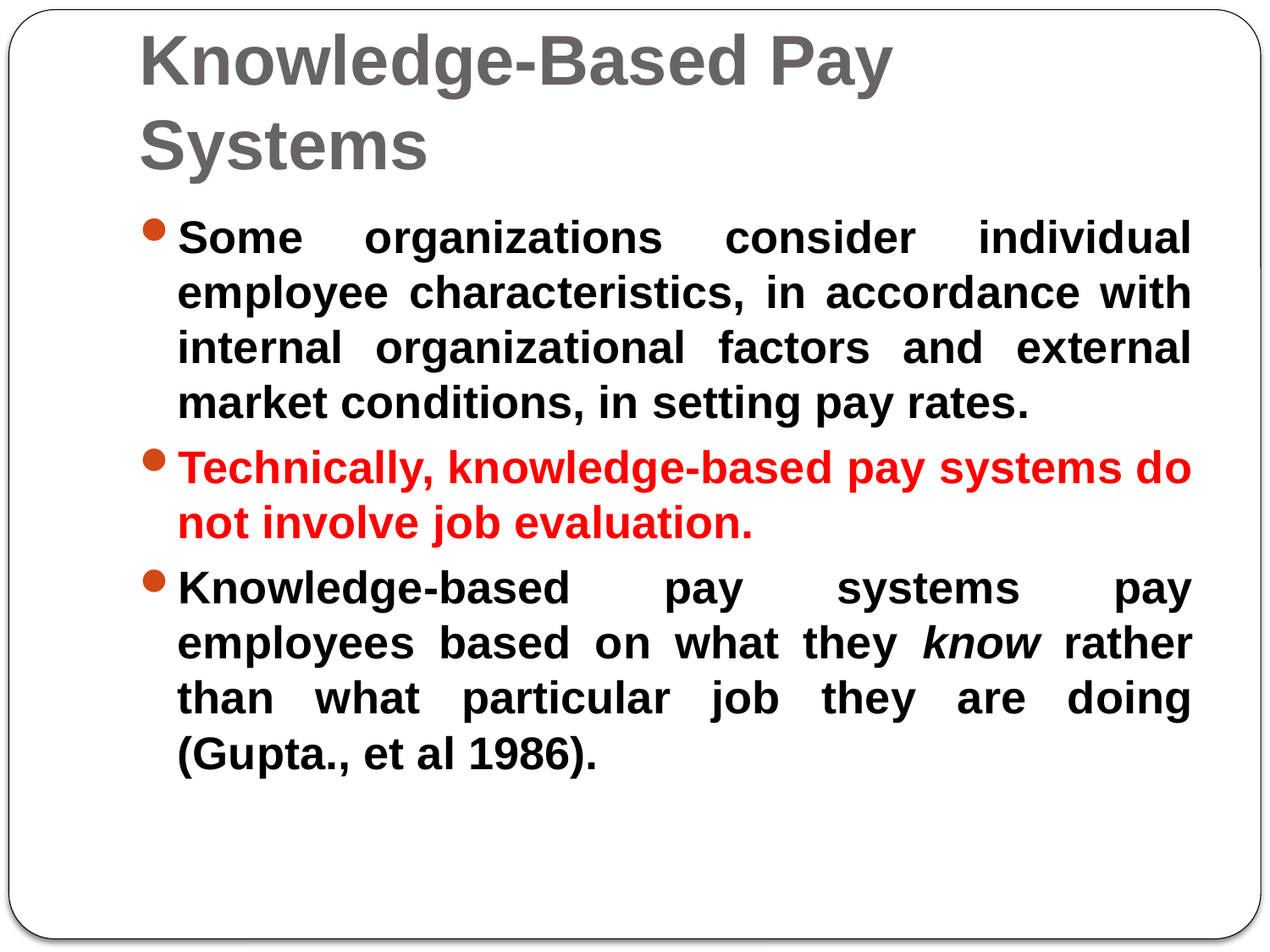

# Knowledge-Based Pay Systems
Some organizations consider individual employee characteristics, in accordance with internal organizational factors and external market conditions, in setting pay rates.
Technically, knowledge-based pay systems do not involve job evaluation.
Knowledge-based pay systems pay employees based on what they know rather than what particular job they are doing (Gupta., et al 1986).